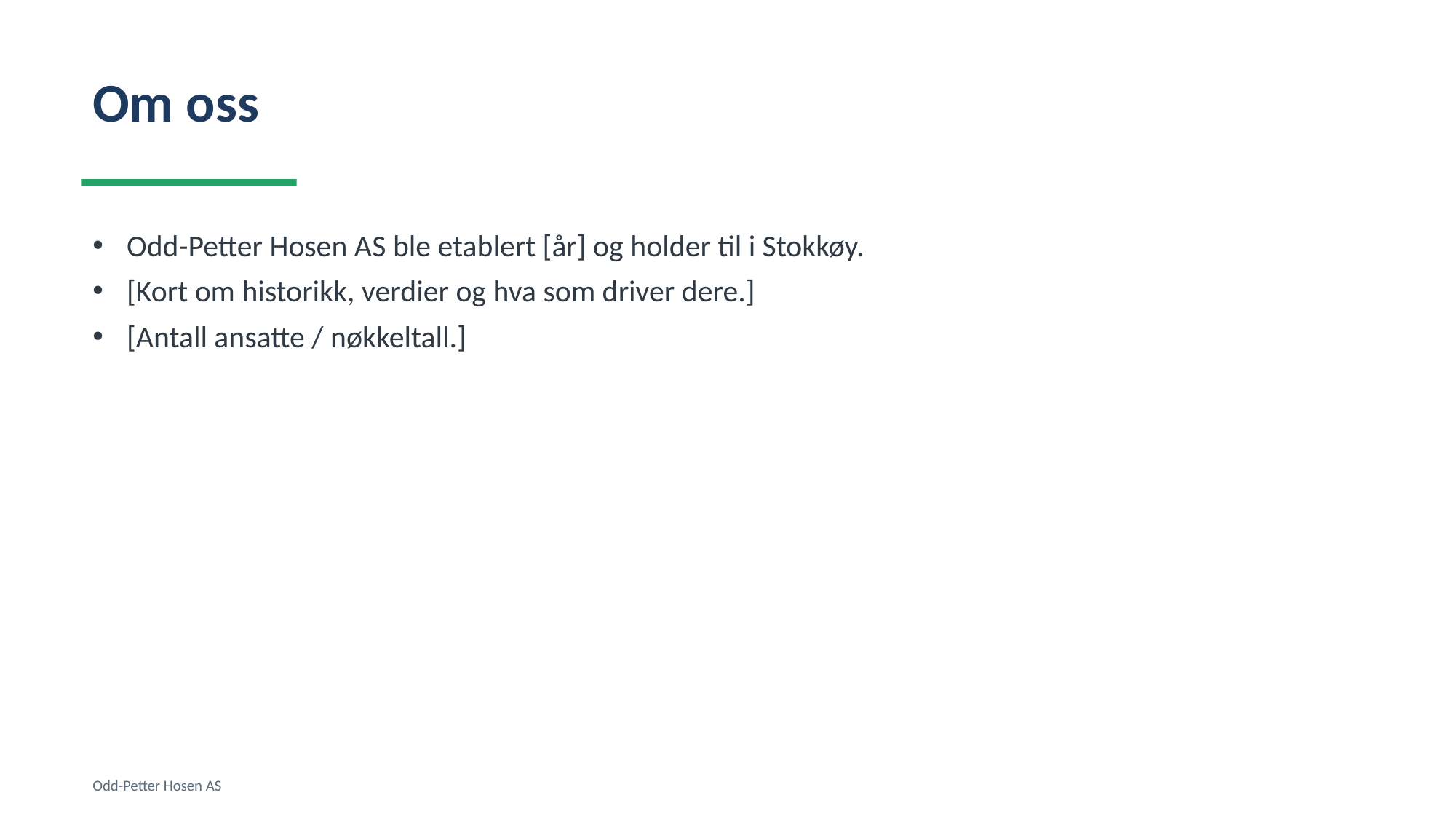

Om oss

Odd-Petter Hosen AS ble etablert [år] og holder til i Stokkøy.
[Kort om historikk, verdier og hva som driver dere.]
[Antall ansatte / nøkkeltall.]
Odd-Petter Hosen AS